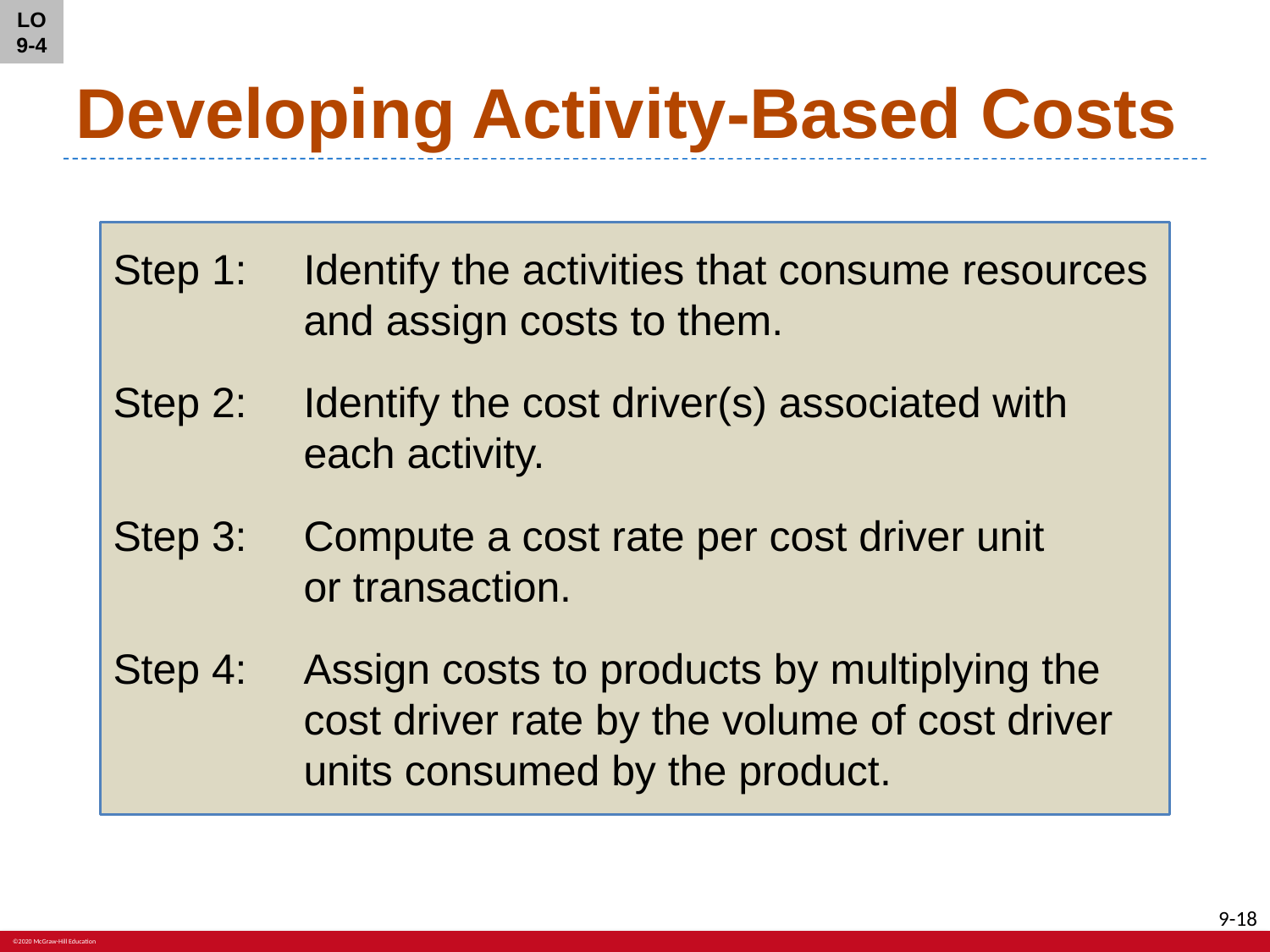

LO 9-4
# Developing Activity-Based Costs
Step 1:	Identify the activities that consume resources
and assign costs to them.
Step 2:	Identify the cost driver(s) associated with
each activity.
Step 3:	Compute a cost rate per cost driver unit
or transaction.
Step 4:	Assign costs to products by multiplying the
cost driver rate by the volume of cost driver
units consumed by the product.